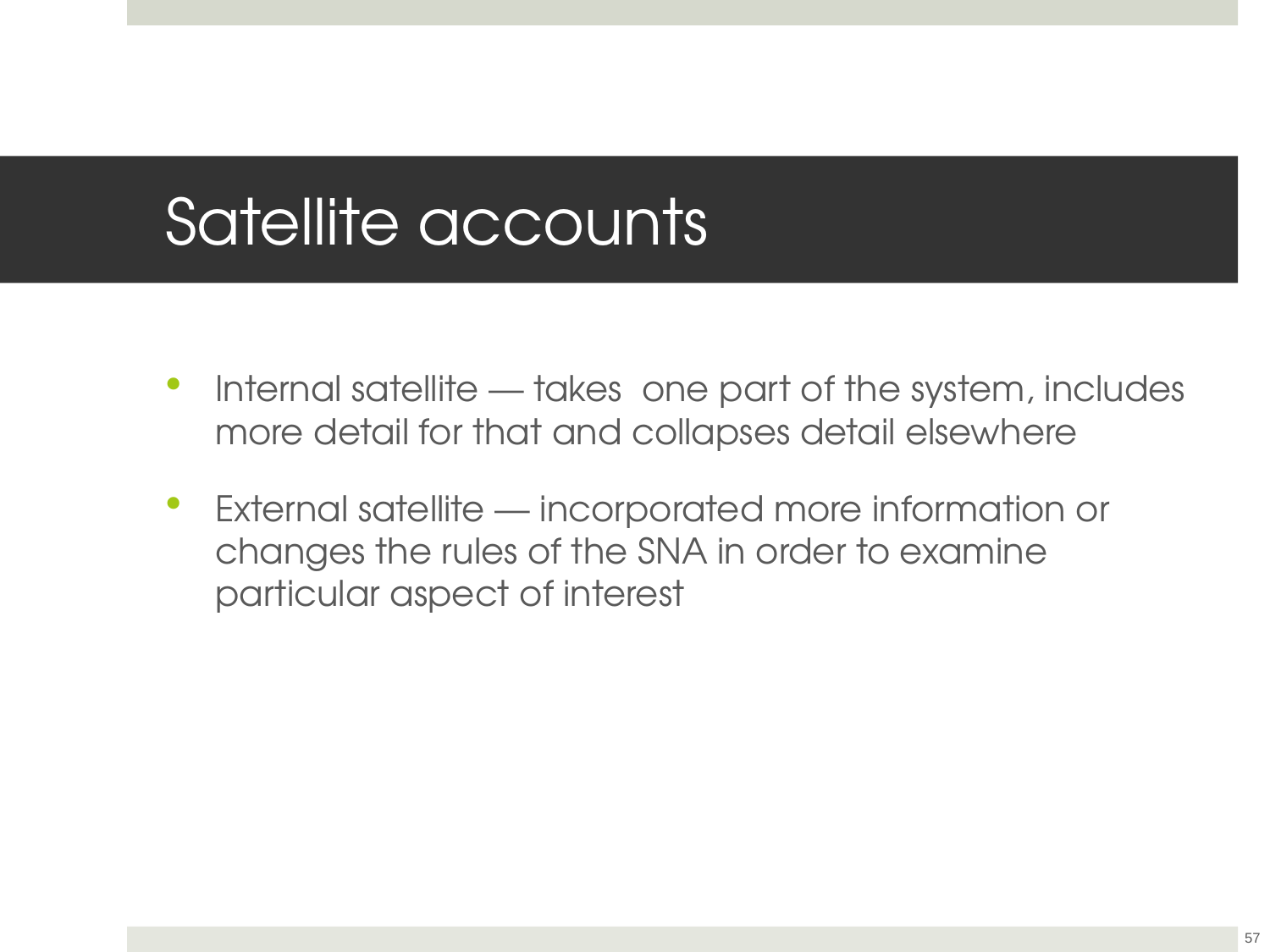

# Satellite accounts
Internal satellite — takes  one part of the system, includes more detail for that and collapses detail elsewhere
External satellite — incorporated more information or changes the rules of the SNA in order to examine particular aspect of interest
57